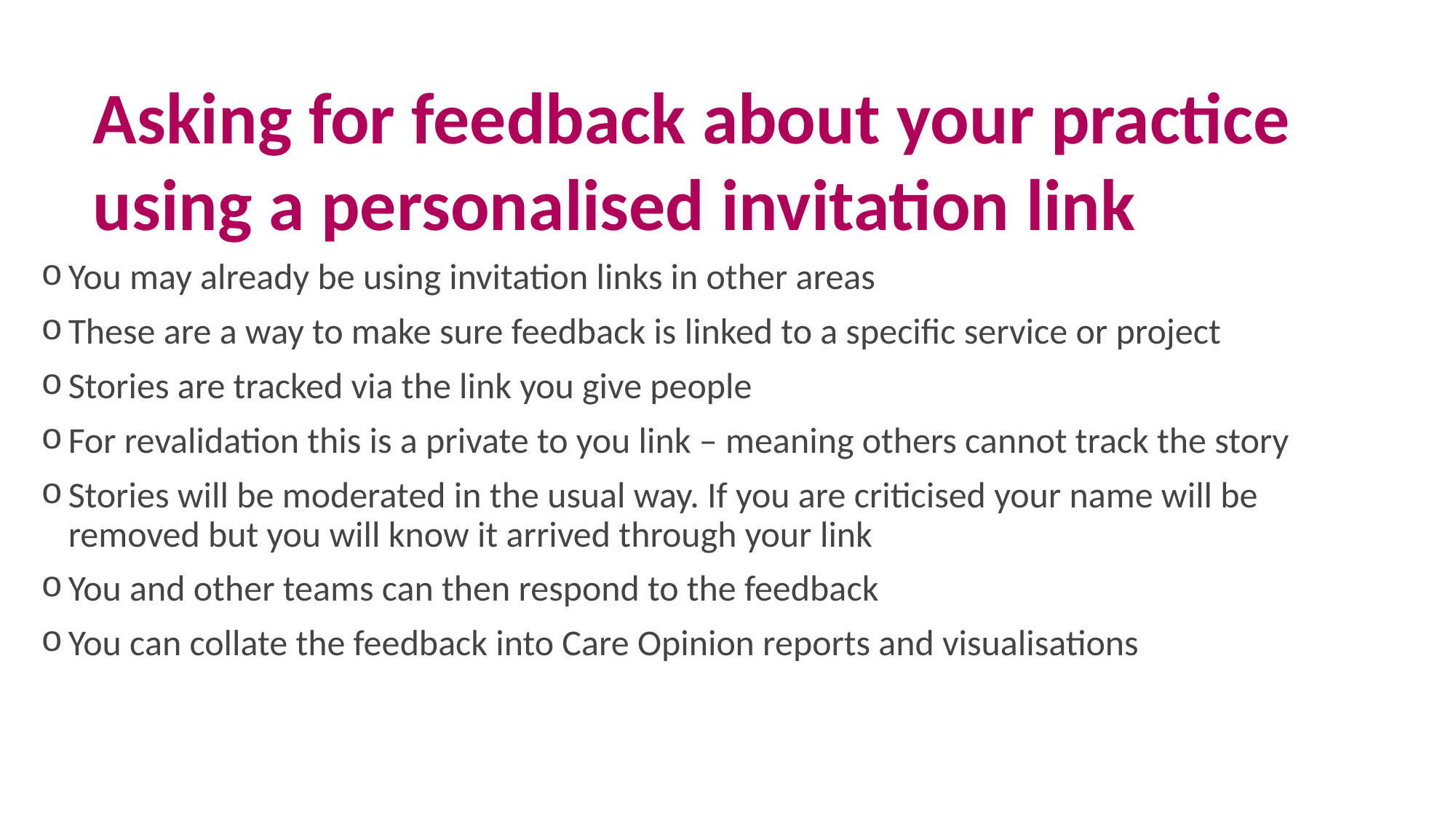

Asking for feedback about your practice using a personalised invitation link
You may already be using invitation links in other areas
These are a way to make sure feedback is linked to a specific service or project
Stories are tracked via the link you give people
For revalidation this is a private to you link – meaning others cannot track the story
Stories will be moderated in the usual way. If you are criticised your name will be removed but you will know it arrived through your link
You and other teams can then respond to the feedback
You can collate the feedback into Care Opinion reports and visualisations